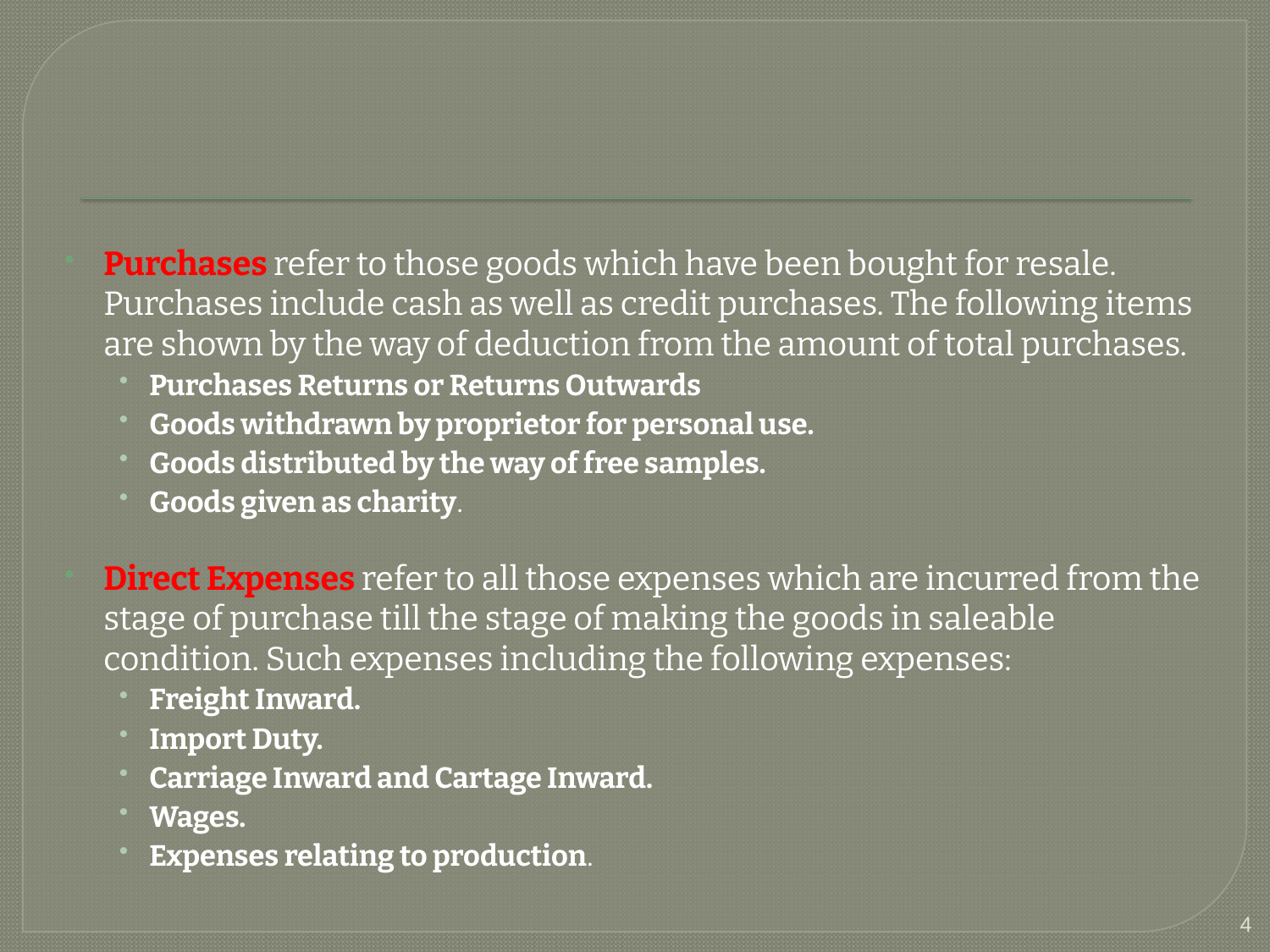

Purchases refer to those goods which have been bought for resale. Purchases include cash as well as credit purchases. The following items are shown by the way of deduction from the amount of total purchases.
Purchases Returns or Returns Outwards
Goods withdrawn by proprietor for personal use.
Goods distributed by the way of free samples.
Goods given as charity.

Direct Expenses refer to all those expenses which are incurred from the stage of purchase till the stage of making the goods in saleable condition. Such expenses including the following expenses:
Freight Inward.
Import Duty.
Carriage Inward and Cartage Inward.
Wages.
Expenses relating to production.

4